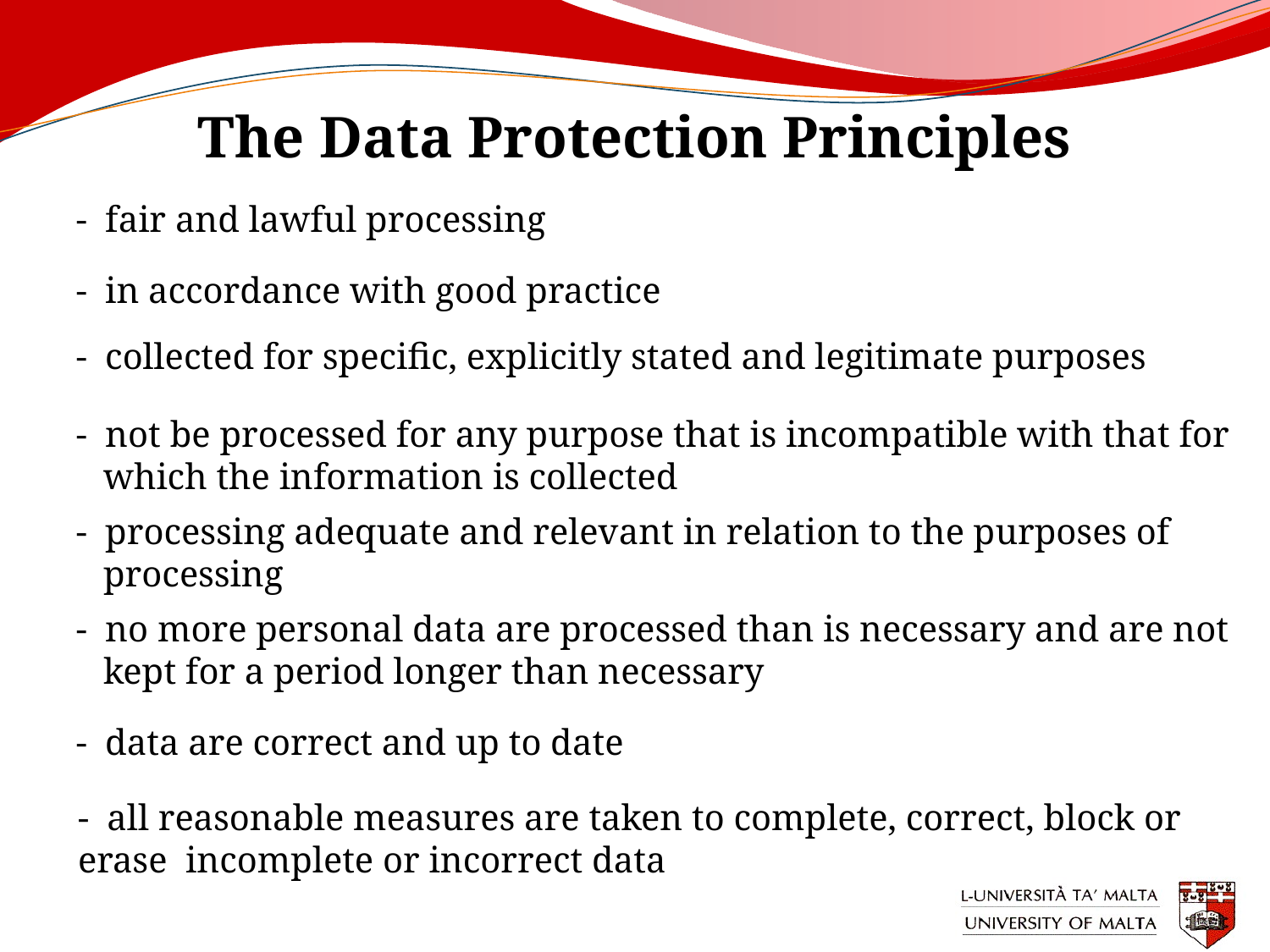

The Data Protection Principles
-  fair and lawful processing
-  in accordance with good practice
-  collected for specific, explicitly stated and legitimate purposes
-  not be processed for any purpose that is incompatible with that for
   which the information is collected
-  processing adequate and relevant in relation to the purposes of
   processing
-  no more personal data are processed than is necessary and are not
   kept for a period longer than necessary
-  data are correct and up to date
-  all reasonable measures are taken to complete, correct, block or erase  incomplete or incorrect data